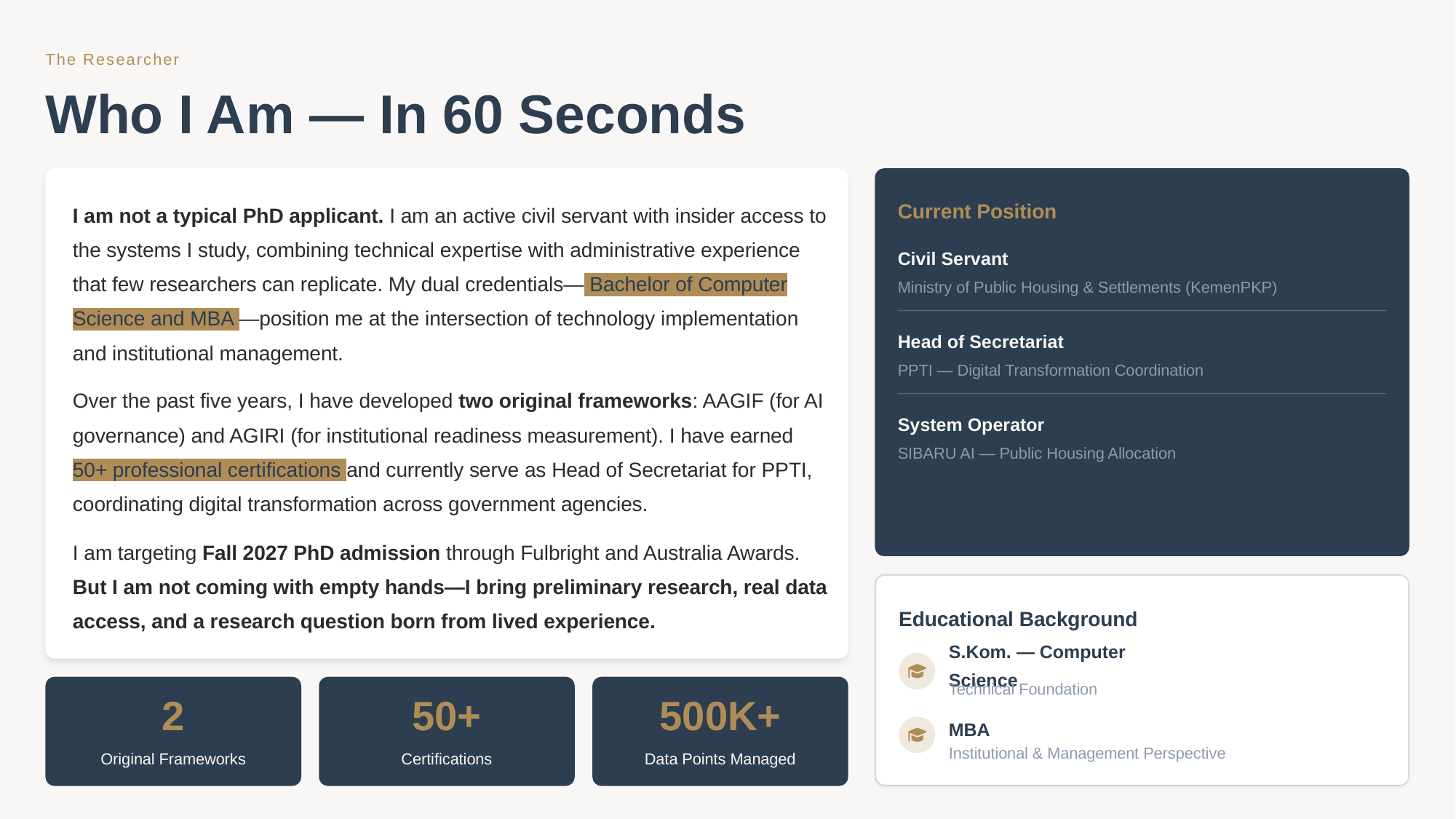

The Researcher
Who I Am — In 60 Seconds

Current Position
I am not a typical PhD applicant. I am an active civil servant with insider access to the systems I study, combining technical expertise with administrative experience that few researchers can replicate. My dual credentials— Bachelor of Computer Science and MBA —position me at the intersection of technology implementation and institutional management.
Civil Servant
Ministry of Public Housing & Settlements (KemenPKP)

Head of Secretariat
PPTI — Digital Transformation Coordination
Over the past five years, I have developed two original frameworks: AAGIF (for AI governance) and AGIRI (for institutional readiness measurement). I have earned 50+ professional certifications and currently serve as Head of Secretariat for PPTI, coordinating digital transformation across government agencies.

System Operator
SIBARU AI — Public Housing Allocation
I am targeting Fall 2027 PhD admission through Fulbright and Australia Awards. But I am not coming with empty hands—I bring preliminary research, real data access, and a research question born from lived experience.

Educational Background
S.Kom. — Computer Science

Technical Foundation

2
50+
500K+
MBA

Institutional & Management Perspective
Original Frameworks
Certifications
Data Points Managed